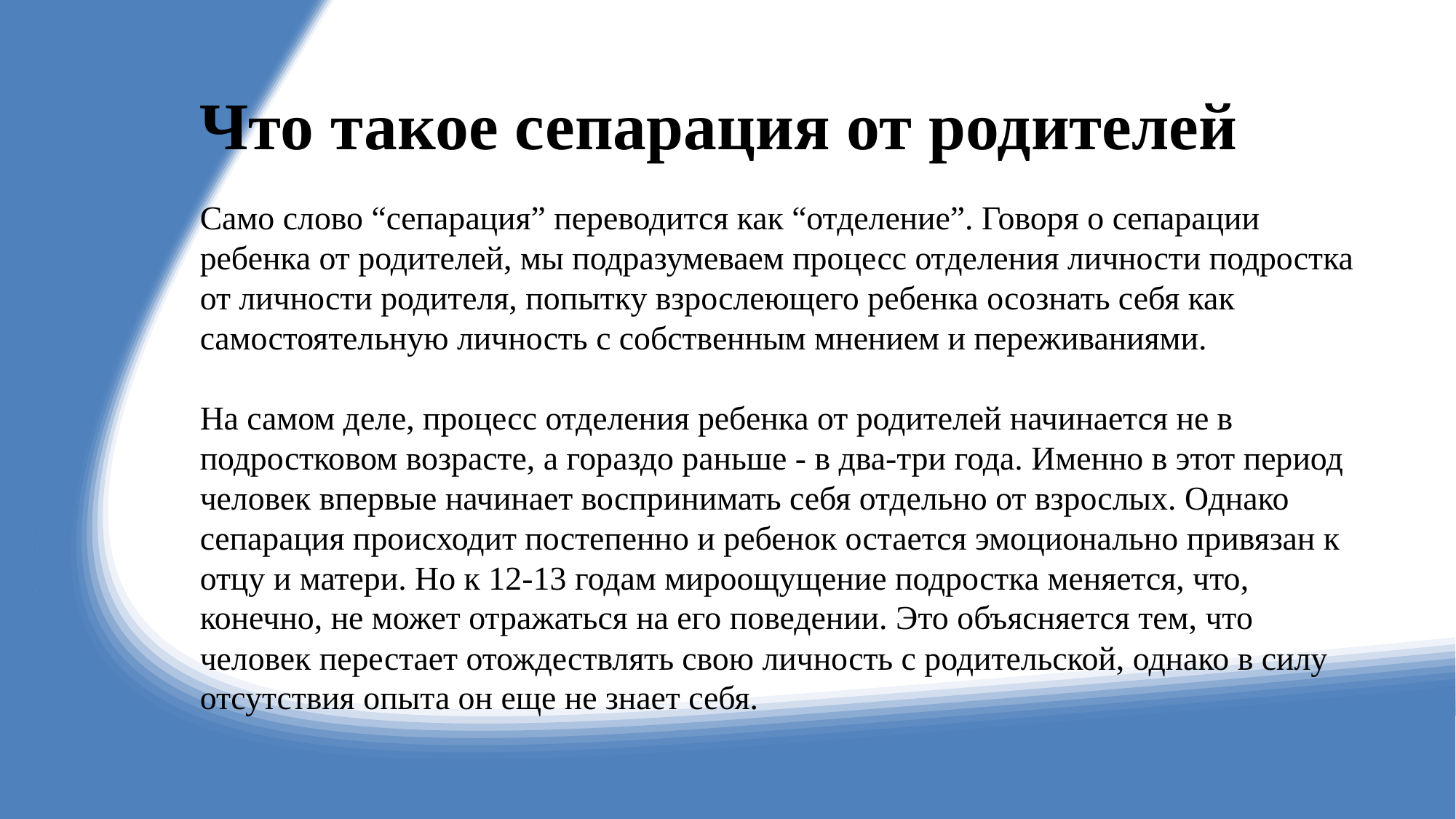

# Что такое сепарация от родителей

Само слово “сепарация” переводится как “отделение”. Говоря о сепарации ребенка от родителей, мы подразумеваем процесс отделения личности подростка от личности родителя, попытку взрослеющего ребенка осознать себя как самостоятельную личность с собственным мнением и переживаниями.

На самом деле, процесс отделения ребенка от родителей начинается не в подростковом возрасте, а гораздо раньше - в два-три года. Именно в этот период человек впервые начинает воспринимать себя отдельно от взрослых. Однако сепарация происходит постепенно и ребенок остается эмоционально привязан к отцу и матери. Но к 12-13 годам мироощущение подростка меняется, что, конечно, не может отражаться на его поведении. Это объясняется тем, что человек перестает отождествлять свою личность с родительской, однако в силу отсутствия опыта он еще не знает себя.